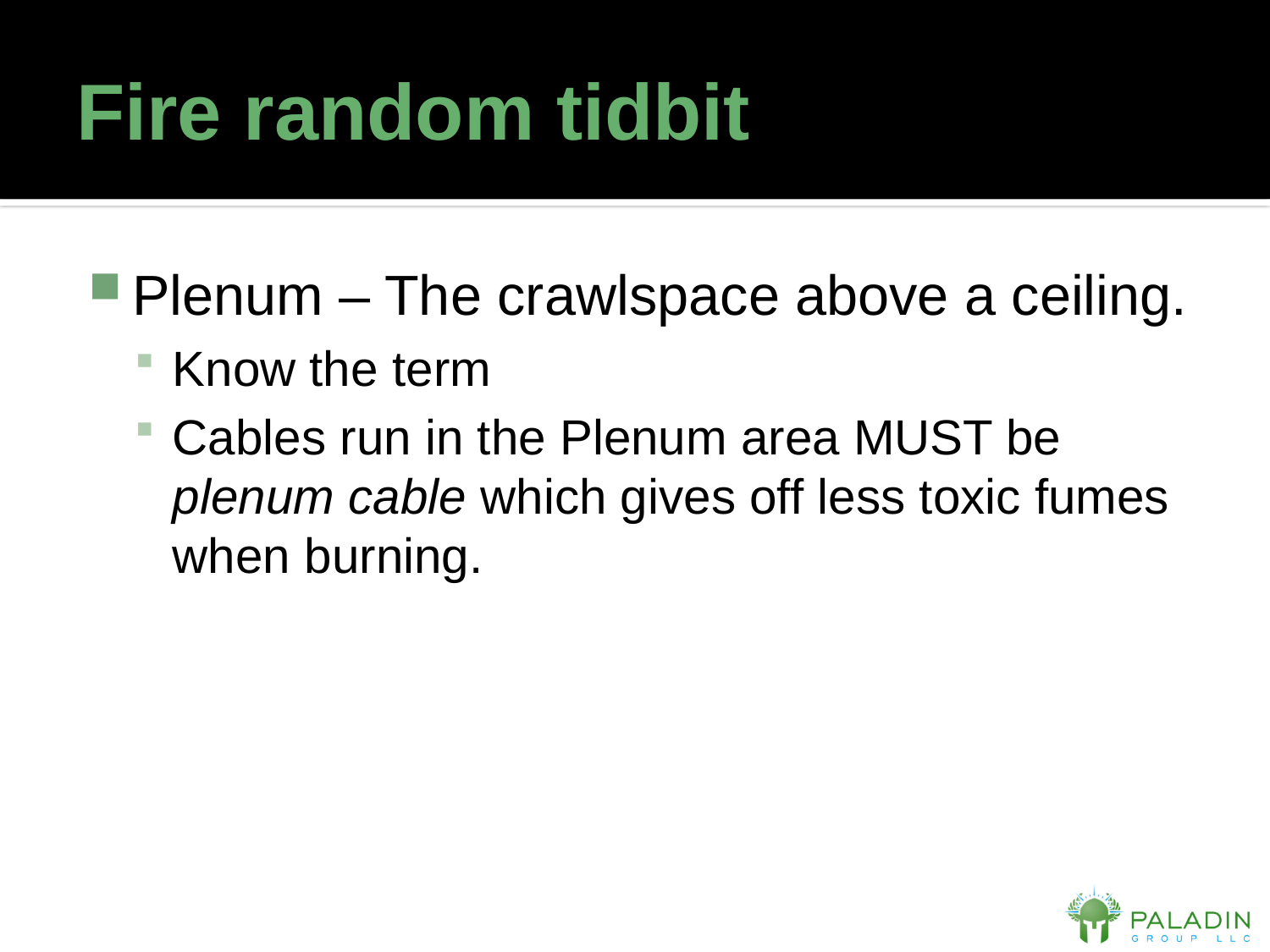

# Fire random tidbit
Plenum – The crawlspace above a ceiling.
Know the term
Cables run in the Plenum area MUST be plenum cable which gives off less toxic fumes when burning.